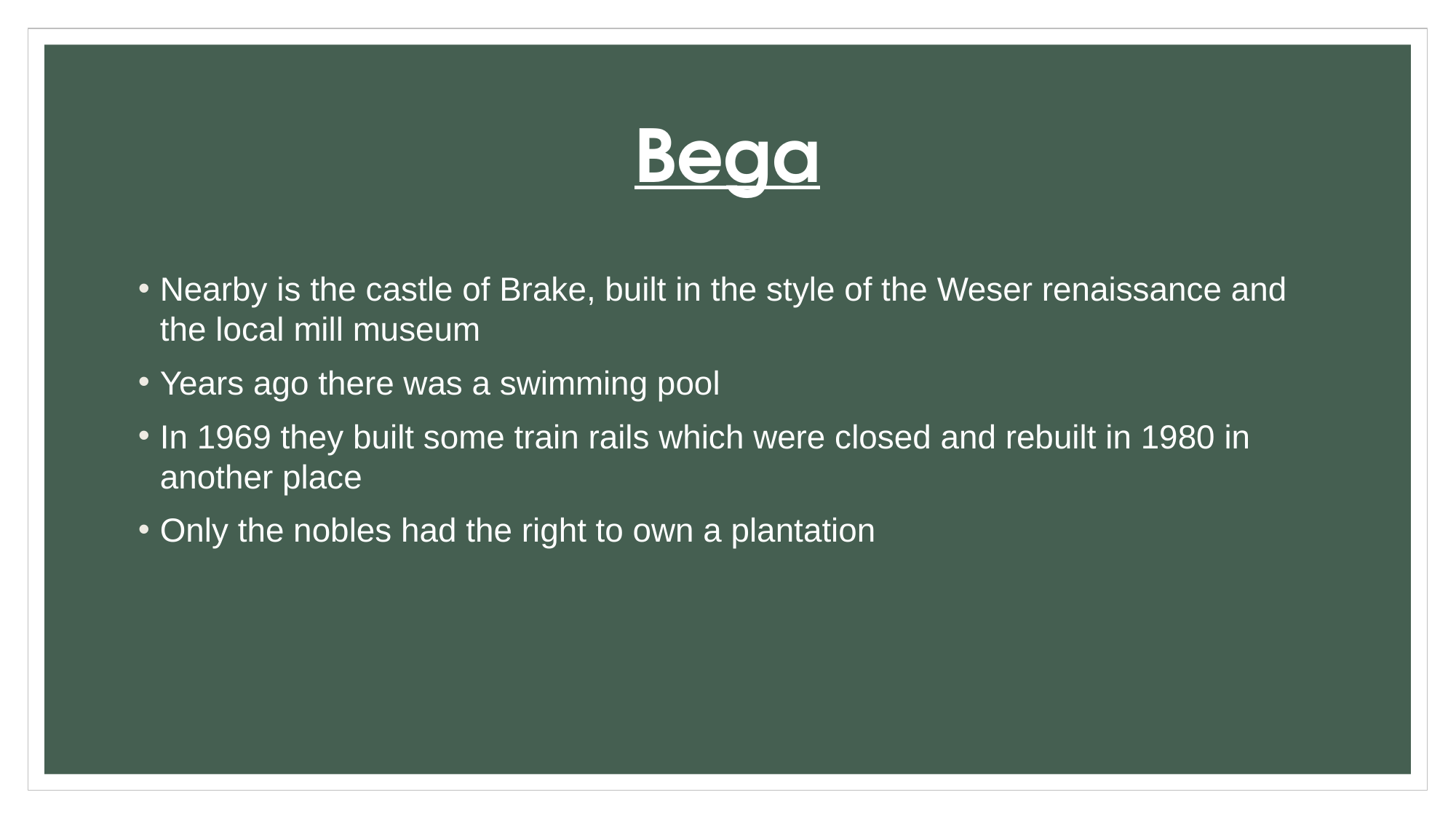

# Bega

Nearby is the castle of Brake, built in the style of the Weser renaissance and the local mill museum
Years ago there was a swimming pool
In 1969 they built some train rails which were closed and rebuilt in 1980 in another place
Only the nobles had the right to own a plantation